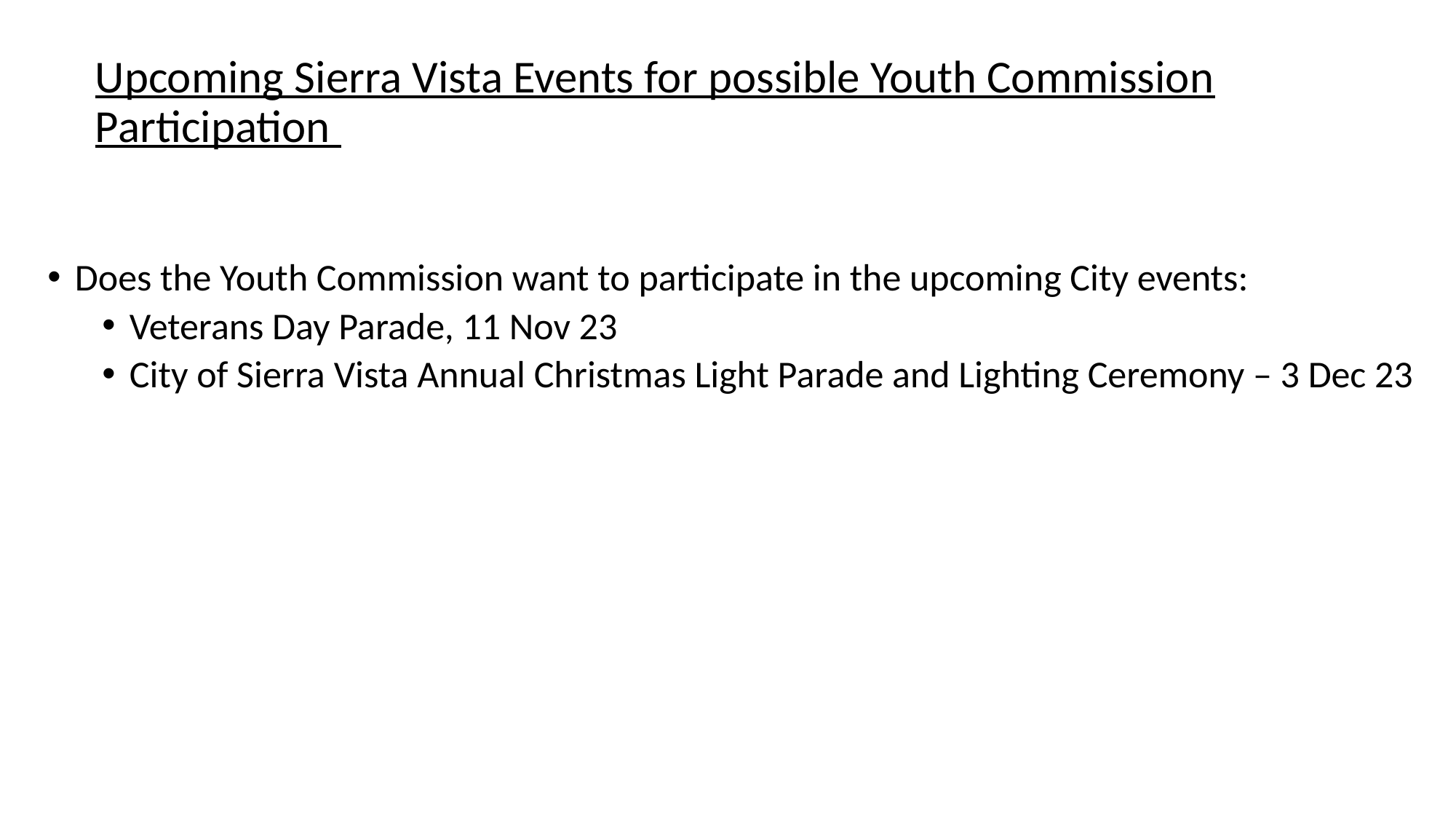

# Upcoming Sierra Vista Events for possible Youth Commission Participation

Does the Youth Commission want to participate in the upcoming City events:
Veterans Day Parade, 11 Nov 23
City of Sierra Vista Annual Christmas Light Parade and Lighting Ceremony – 3 Dec 23